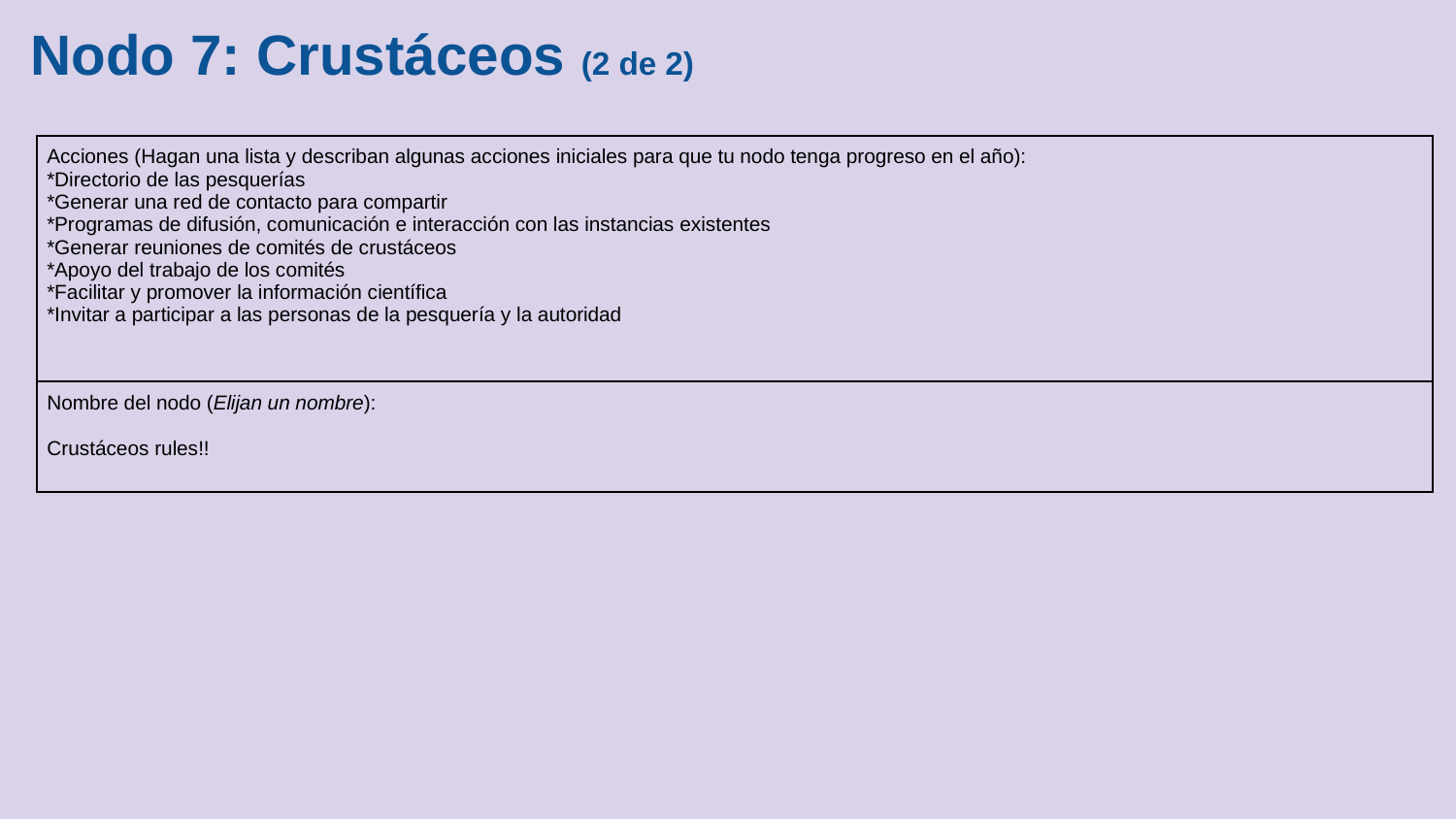

# Nodo 7: Crustáceos (2 de 2)
| Acciones (Hagan una lista y describan algunas acciones iniciales para que tu nodo tenga progreso en el año): \*Directorio de las pesquerías \*Generar una red de contacto para compartir \*Programas de difusión, comunicación e interacción con las instancias existentes \*Generar reuniones de comités de crustáceos \*Apoyo del trabajo de los comités \*Facilitar y promover la información científica \*Invitar a participar a las personas de la pesquería y la autoridad |
| --- |
| Nombre del nodo (Elijan un nombre): Crustáceos rules!! |